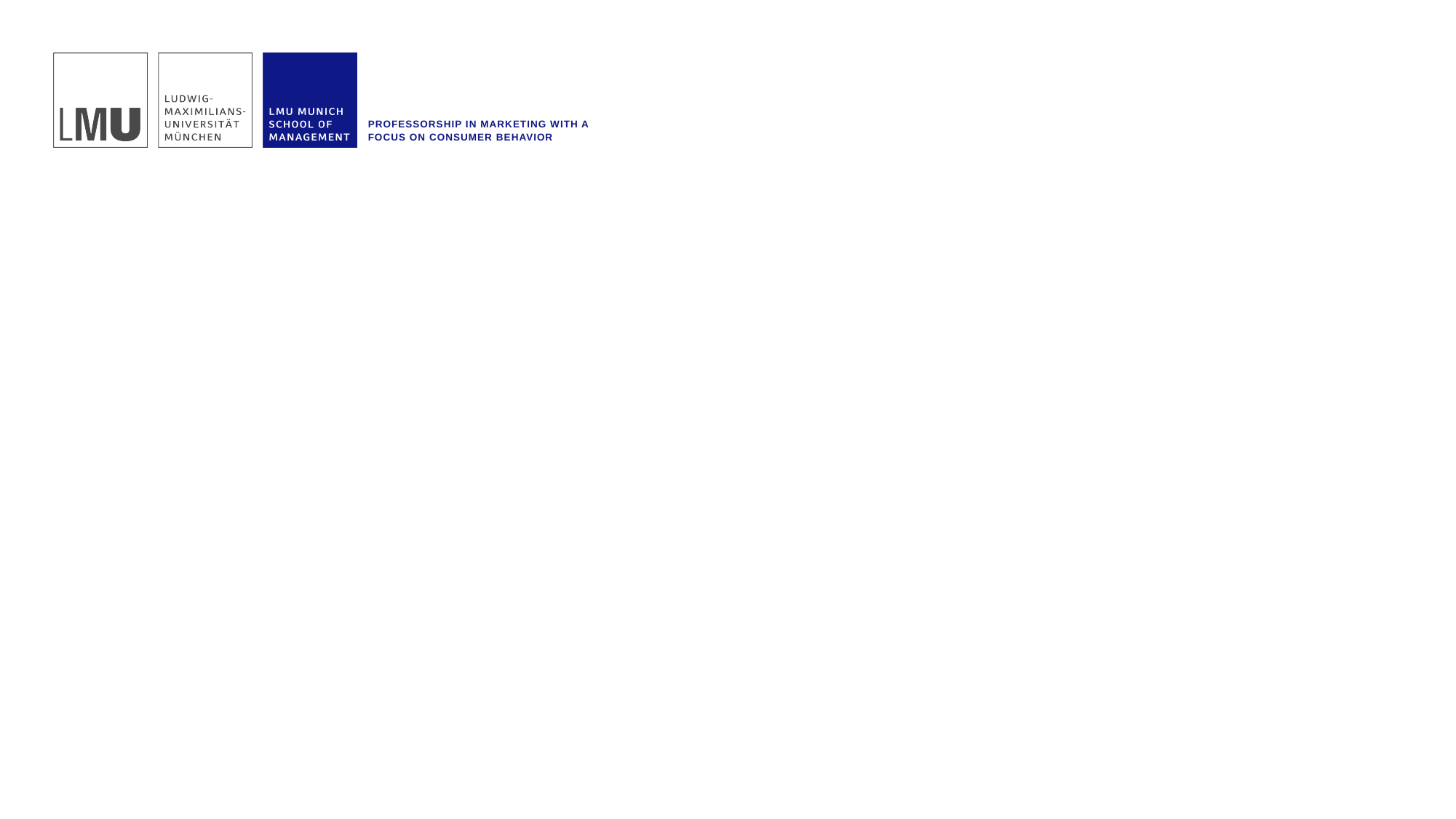

Professorship in Marketing with a Focus on Consumer Behavior

Title of the project
Title of the Course
Your name
Date